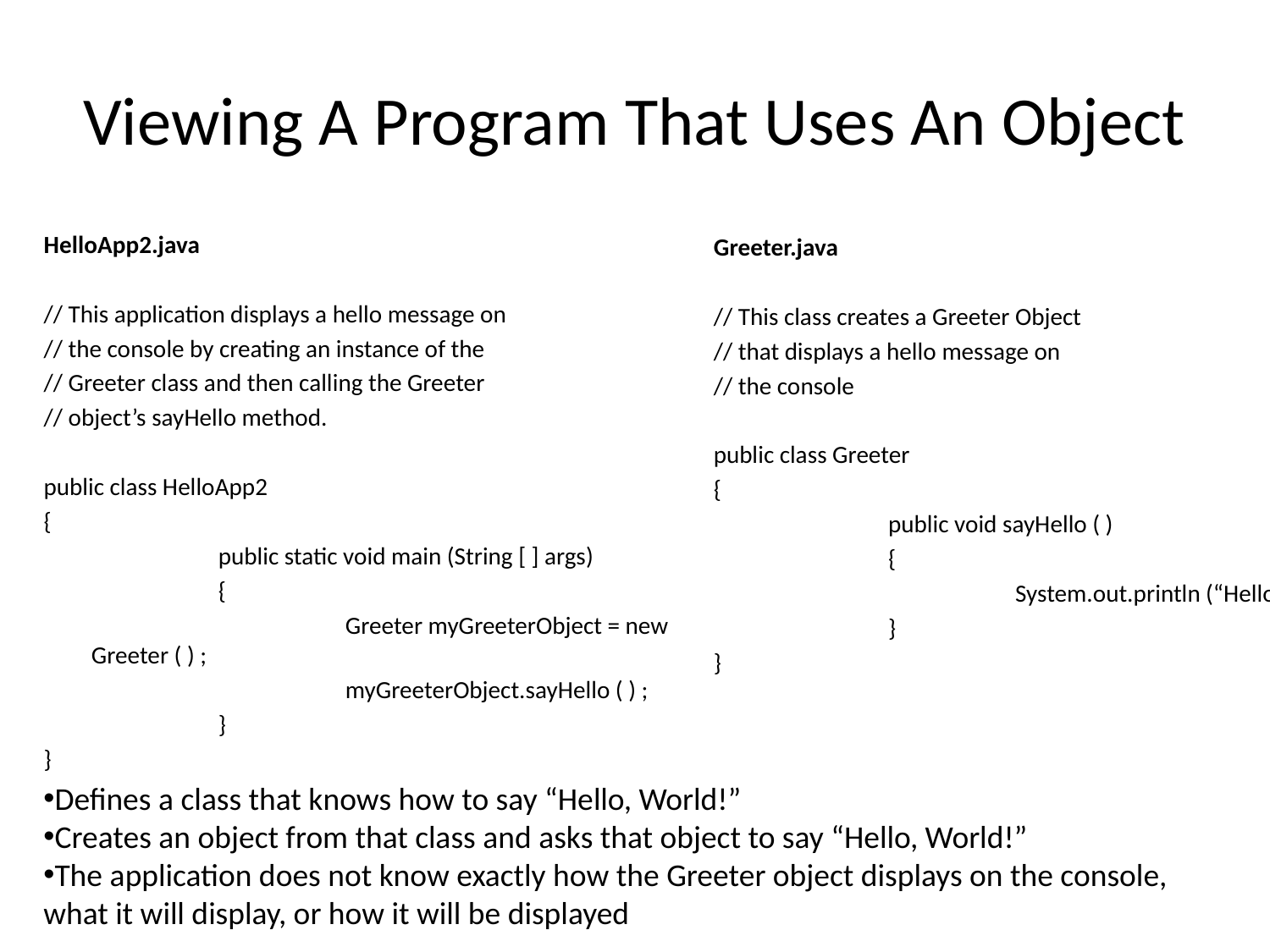

# Viewing A Program That Uses An Object
HelloApp2.java

// This application displays a hello message on
// the console by creating an instance of the
// Greeter class and then calling the Greeter
// object’s sayHello method.

public class HelloApp2
{
		public static void main (String [ ] args)
		{
			Greeter myGreeterObject = new Greeter ( ) ;
			myGreeterObject.sayHello ( ) ;
		}
}
Greeter.java

// This class creates a Greeter Object
// that displays a hello message on
// the console

public class Greeter
{
		public void sayHello ( )
		{
			System.out.println (“Hello, World!”) ;
		}
}
Defines a class that knows how to say “Hello, World!”
Creates an object from that class and asks that object to say “Hello, World!”
The application does not know exactly how the Greeter object displays on the console, what it will display, or how it will be displayed